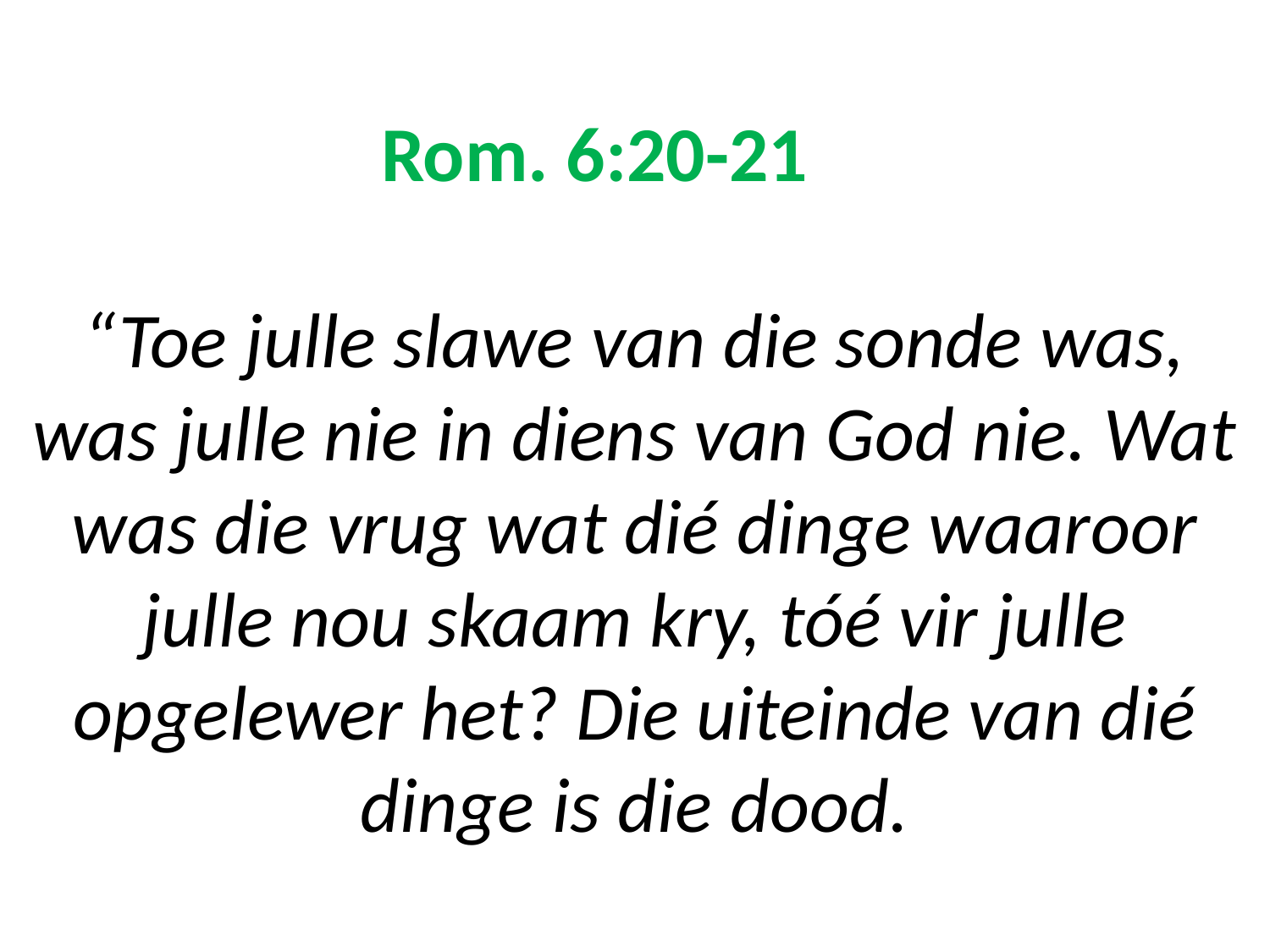

# Rom. 6:20-21 “Toe julle slawe van die sonde was, was julle nie in diens van God nie. Wat was die vrug wat dié dinge waaroor julle nou skaam kry, tóé vir julle opgelewer het? Die uiteinde van dié dinge is die dood.